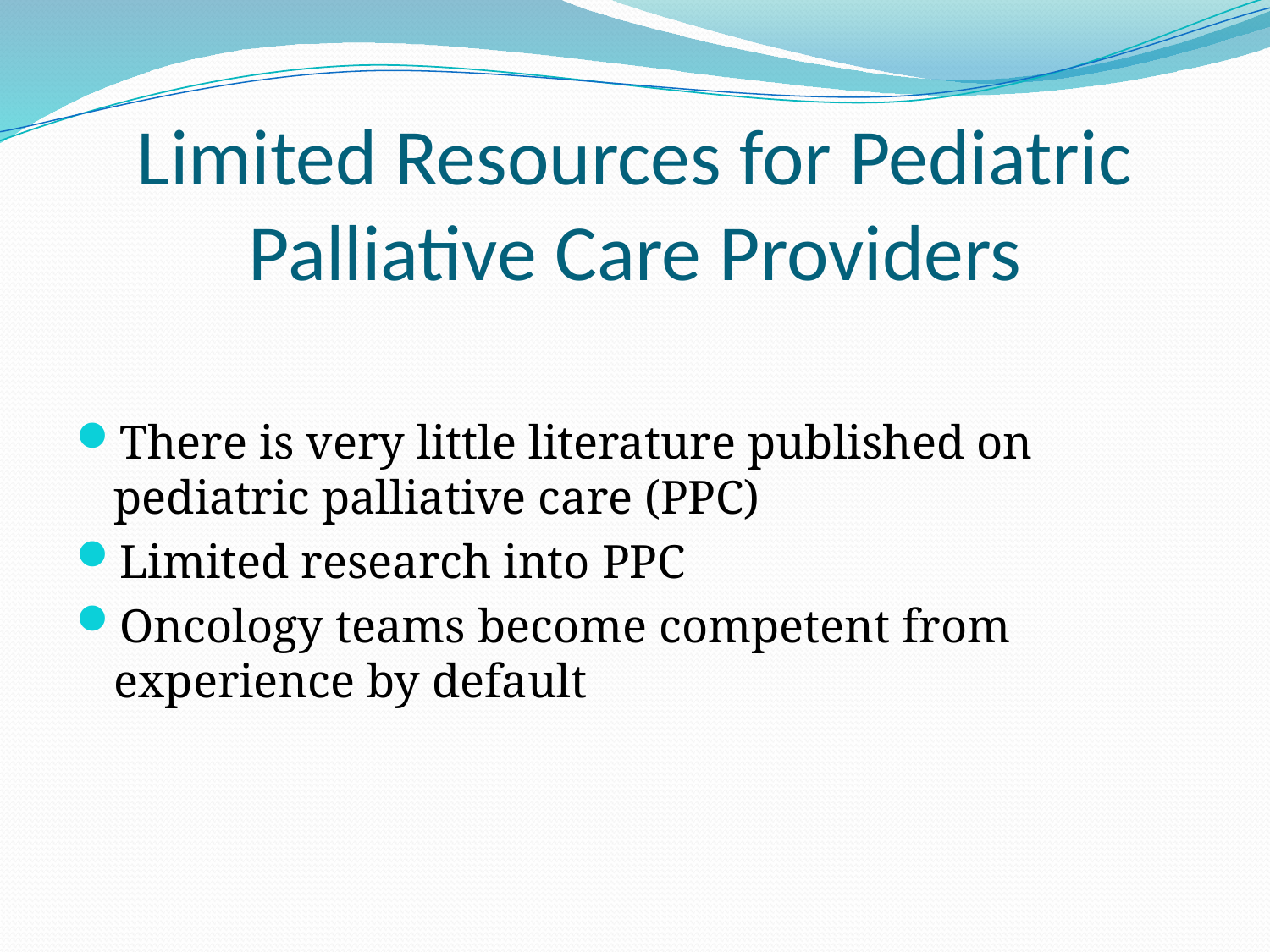

# Limited Resources for Pediatric Palliative Care Providers
There is very little literature published on pediatric palliative care (PPC)
Limited research into PPC
Oncology teams become competent from experience by default